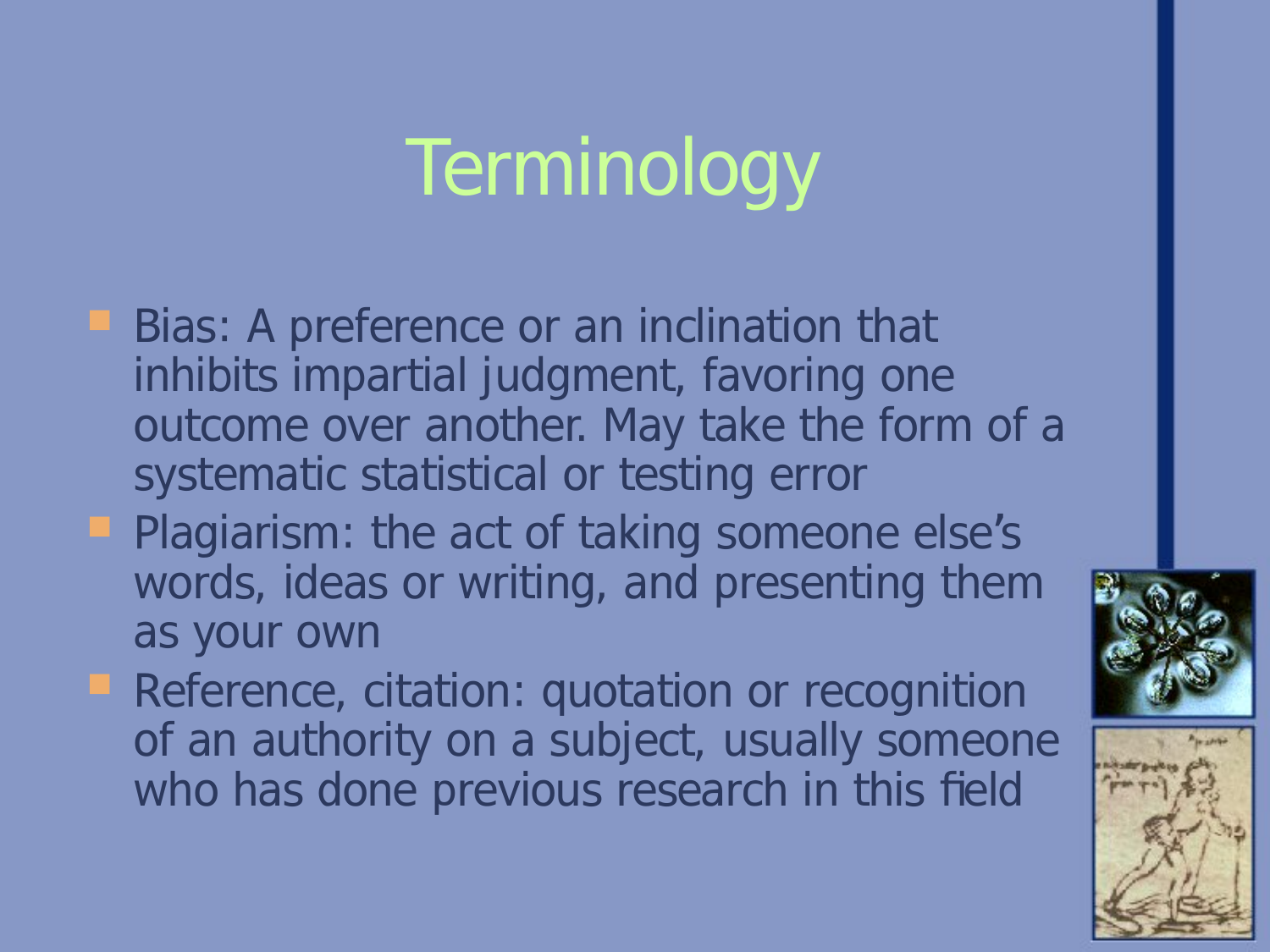

# Terminology
Bias: A preference or an inclination that inhibits impartial judgment, favoring one outcome over another. May take the form of a systematic statistical or testing error
Plagiarism: the act of taking someone else’s words, ideas or writing, and presenting them as your own
Reference, citation: quotation or recognition of an authority on a subject, usually someone who has done previous research in this field